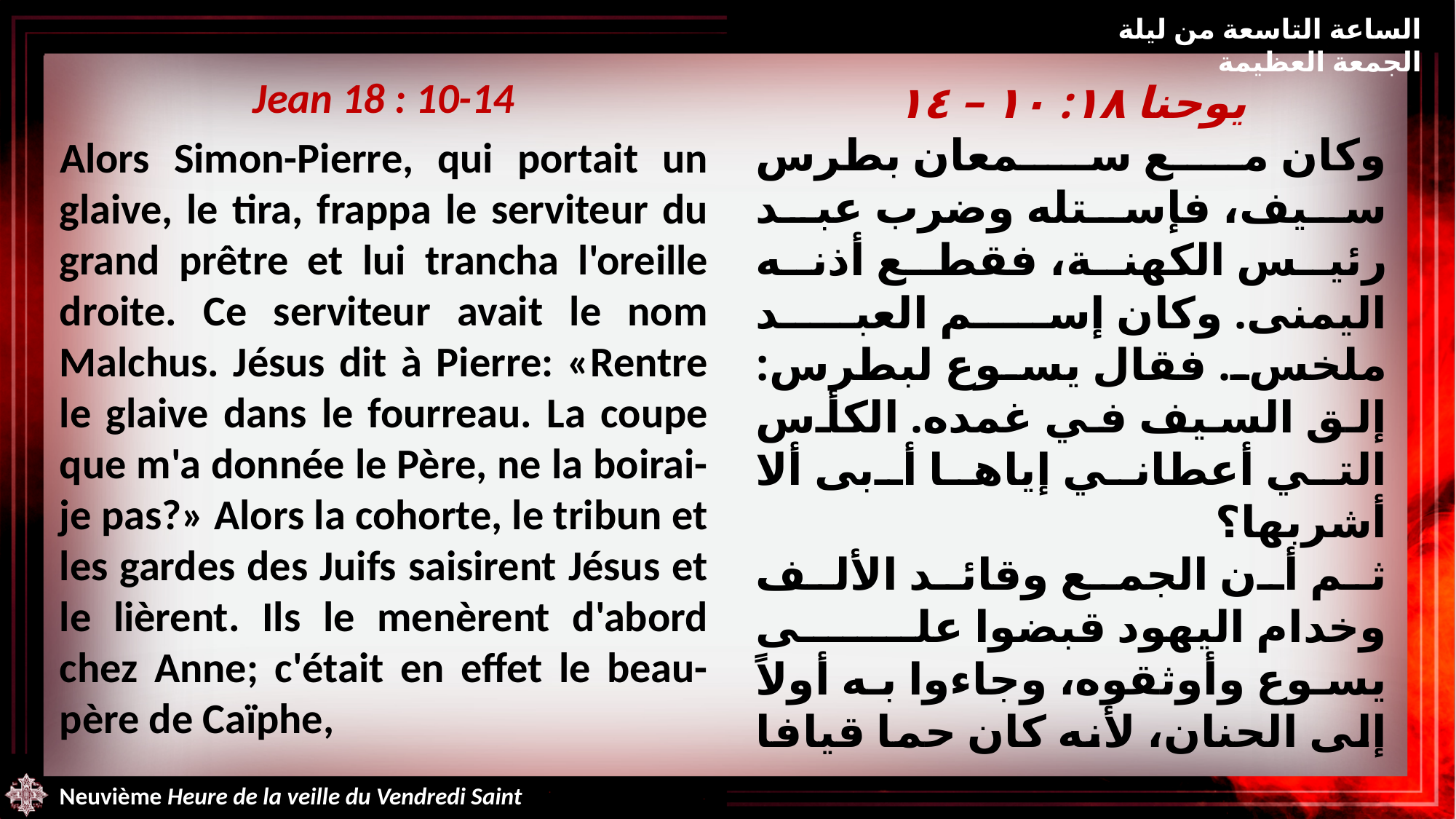

الساعة التاسعة من ليلة الجمعة العظيمة
Jean 18 : 10-14
Alors Simon-Pierre, qui portait un glaive, le tira, frappa le serviteur du grand prêtre et lui trancha l'oreille droite. Ce serviteur avait le nom Malchus. Jésus dit à Pierre: «Rentre le glaive dans le fourreau. La coupe que m'a donnée le Père, ne la boirai-je pas?» Alors la cohorte, le tribun et les gardes des Juifs saisirent Jésus et le lièrent. Ils le menèrent d'abord chez Anne; c'était en effet le beau-père de Caïphe,

يوحنا ١٨: ١٠ – ١٤
وكان مع سمعان بطرس سيف، فإستله وضرب عبد رئيس الكهنة، فقطع أذنه اليمنى. وكان إسم العبد ملخس. فقال يسوع لبطرس: إلق السيف في غمده. الكأس التي أعطاني إياها أبى ألا أشربها؟
ثم أن الجمع وقائد الألف وخدام اليهود قبضوا على يسوع وأوثقوه، وجاءوا به أولاً إلى الحنان، لأنه كان حما قيافا
Neuvième Heure de la veille du Vendredi Saint